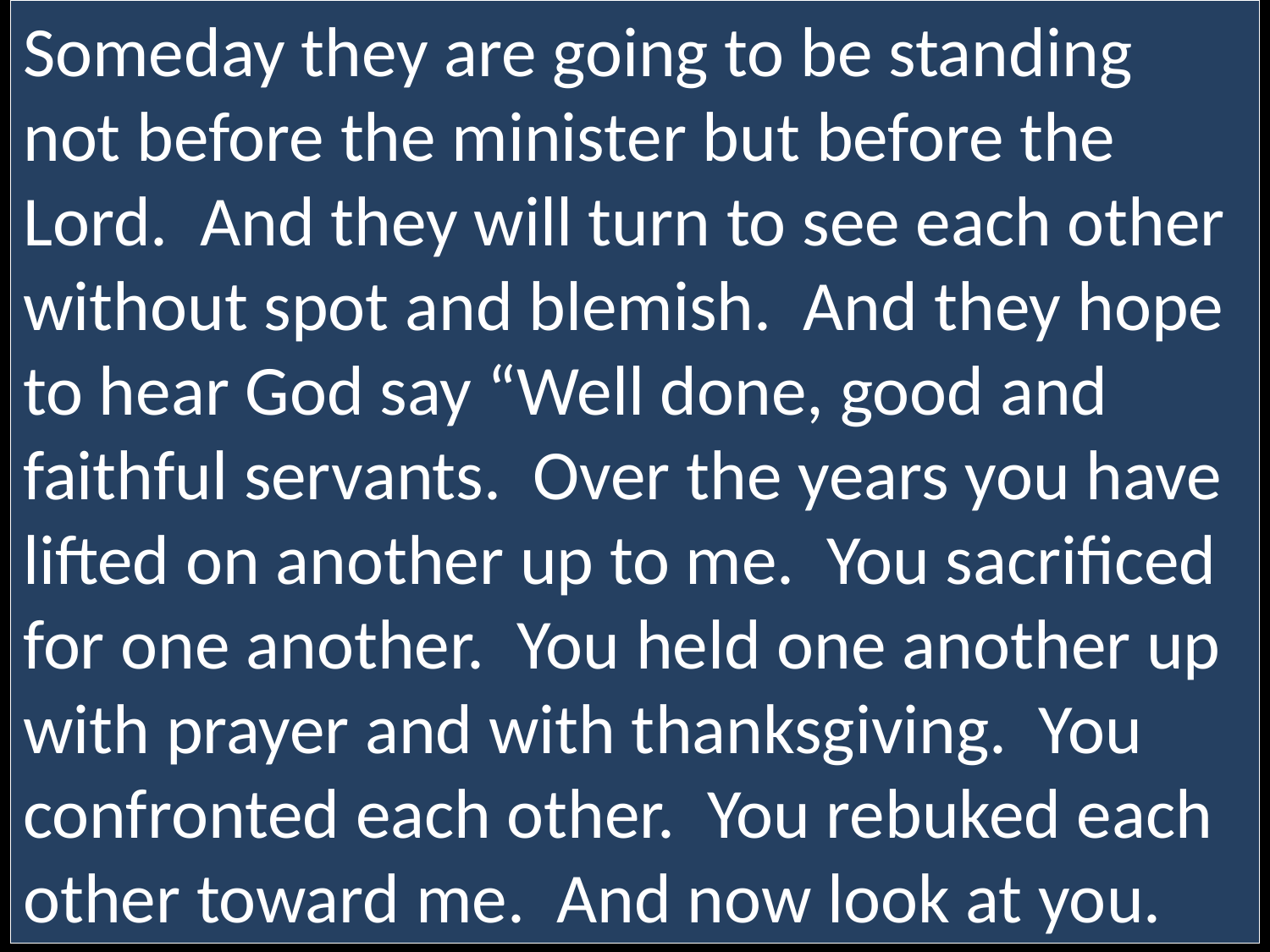

Someday they are going to be standing not before the minister but before the Lord.  And they will turn to see each other without spot and blemish.  And they hope to hear God say “Well done, good and faithful servants.  Over the years you have lifted on another up to me.  You sacrificed for one another.  You held one another up with prayer and with thanksgiving.  You confronted each other.  You rebuked each other toward me.  And now look at you.